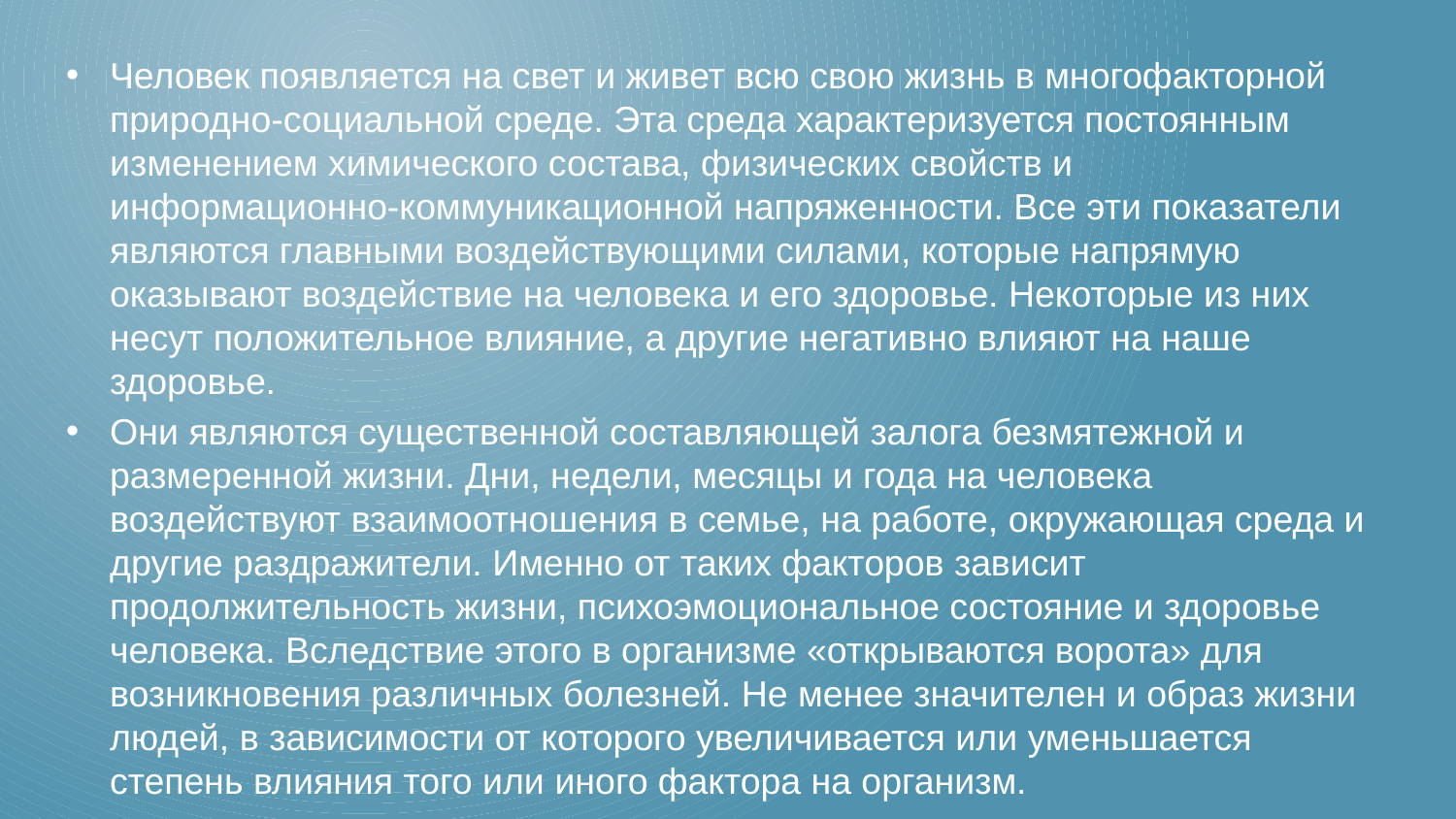

Человек появляется на свет и живет всю свою жизнь в многофакторной природно-социальной среде. Эта среда характеризуется постоянным изменением химического состава, физических свойств и информационно-коммуникационной напряженности. Все эти показатели являются главными воздействующими силами, которые напрямую оказывают воздействие на человека и его здоровье. Некоторые из них несут положительное влияние, а другие негативно влияют на наше здоровье.
Они являются существенной составляющей залога безмятежной и размеренной жизни. Дни, недели, месяцы и года на человека воздействуют взаимоотношения в семье, на работе, окружающая среда и другие раздражители. Именно от таких факторов зависит продолжительность жизни, психоэмоциональное состояние и здоровье человека. Вследствие этого в организме «открываются ворота» для возникновения различных болезней. Не менее значителен и образ жизни людей, в зависимости от которого увеличивается или уменьшается степень влияния того или иного фактора на организм.